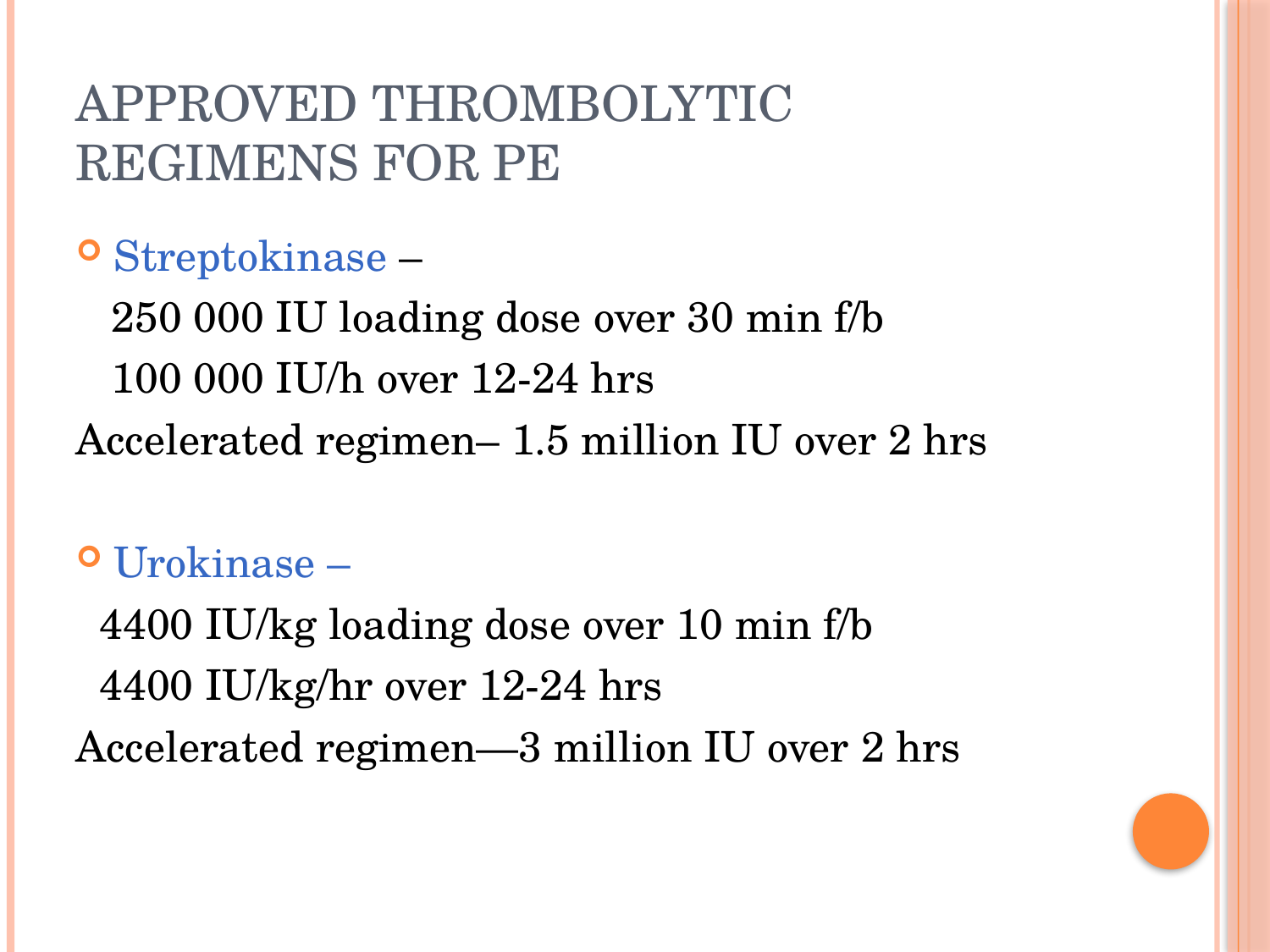

# Approved thrombolytic regimens for pe
Streptokinase –
   250 000 IU loading dose over 30 min f/b
   100 000 IU/h over 12-24 hrs
Accelerated regimen– 1.5 million IU over 2 hrs

Urokinase –
  4400 IU/kg loading dose over 10 min f/b
  4400 IU/kg/hr over 12-24 hrs
Accelerated regimen—3 million IU over 2 hrs